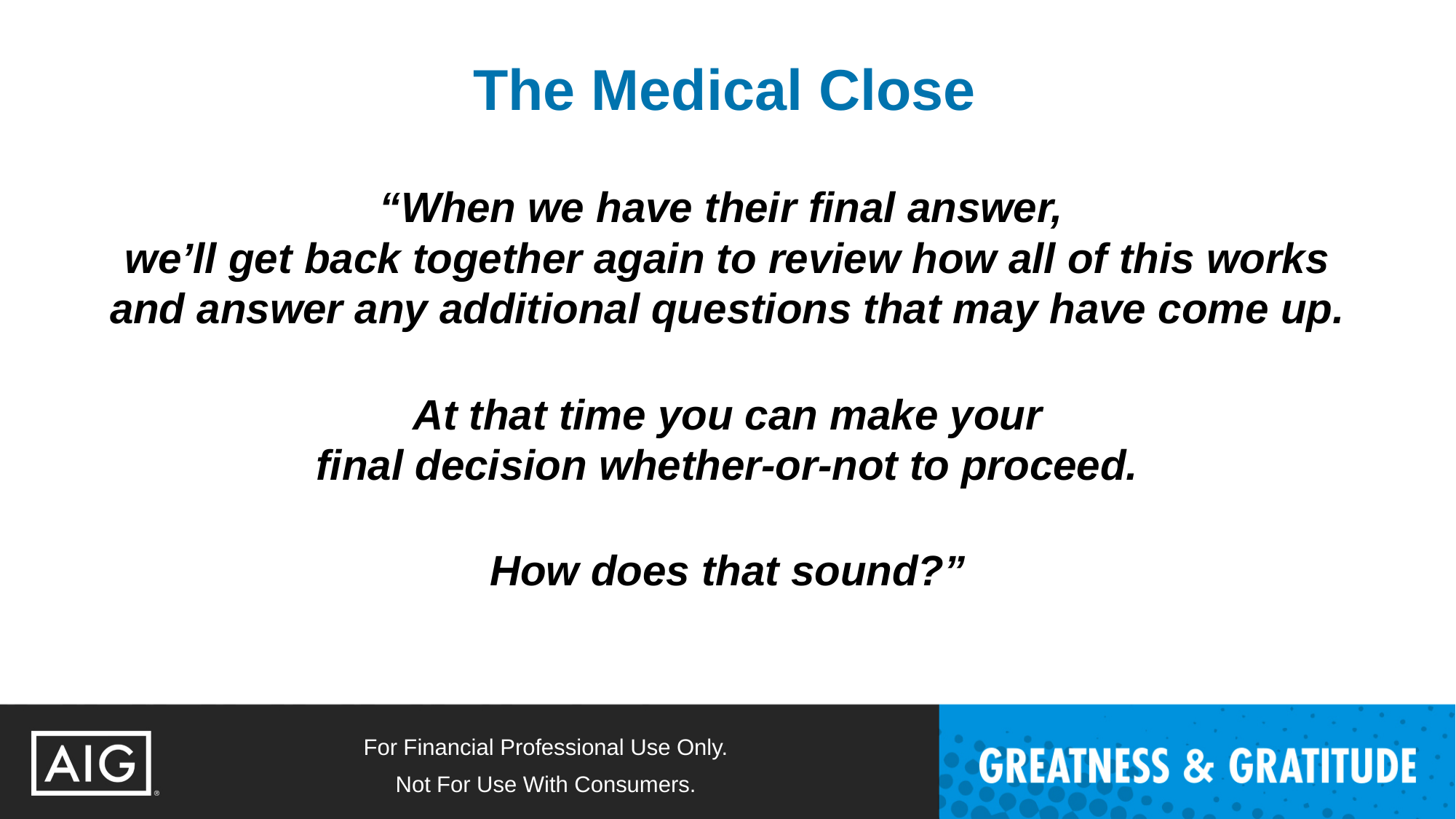

# The Medical Close
“When we have their final answer,
we’ll get back together again to review how all of this works
and answer any additional questions that may have come up.
At that time you can make your
final decision whether-or-not to proceed.
How does that sound?”
For Financial Professional Use Only.
Not For Use With Consumers.